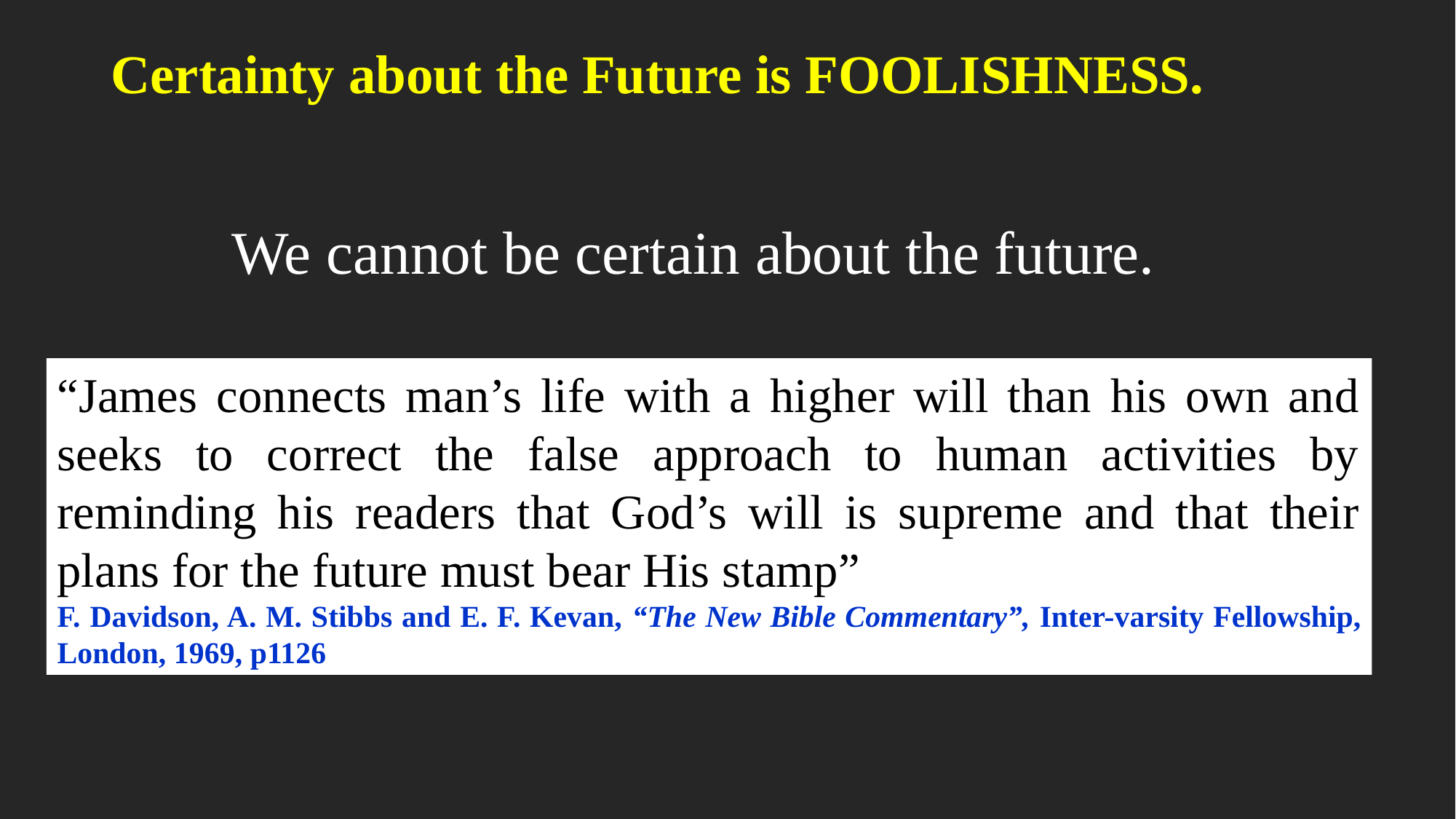

Certainty about the Future is FOOLISHNESS.
We cannot be certain about the future.
“James connects man’s life with a higher will than his own and seeks to correct the false approach to human activities by reminding his readers that God’s will is supreme and that their plans for the future must bear His stamp”
F. Davidson, A. M. Stibbs and E. F. Kevan, “The New Bible Commentary”, Inter-varsity Fellowship, London, 1969, p1126